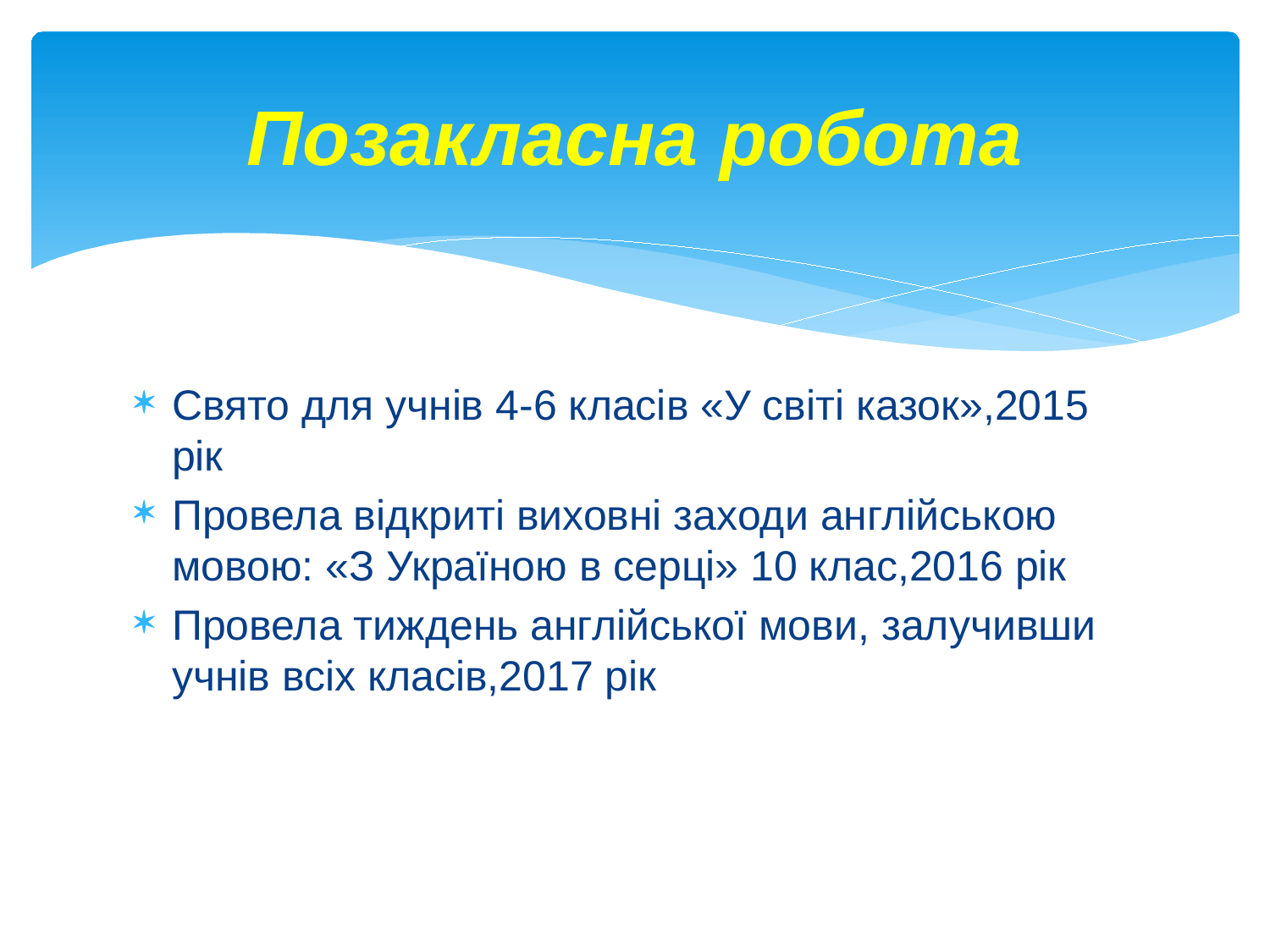

# Позакласна робота
Свято для учнів 4-6 класів «У світі казок»,2015 рік
Провела відкриті виховні заходи англійською мовою: «З Україною в серці» 10 клас,2016 рік
Провела тиждень англійської мови, залучивши учнів всіх класів,2017 рік